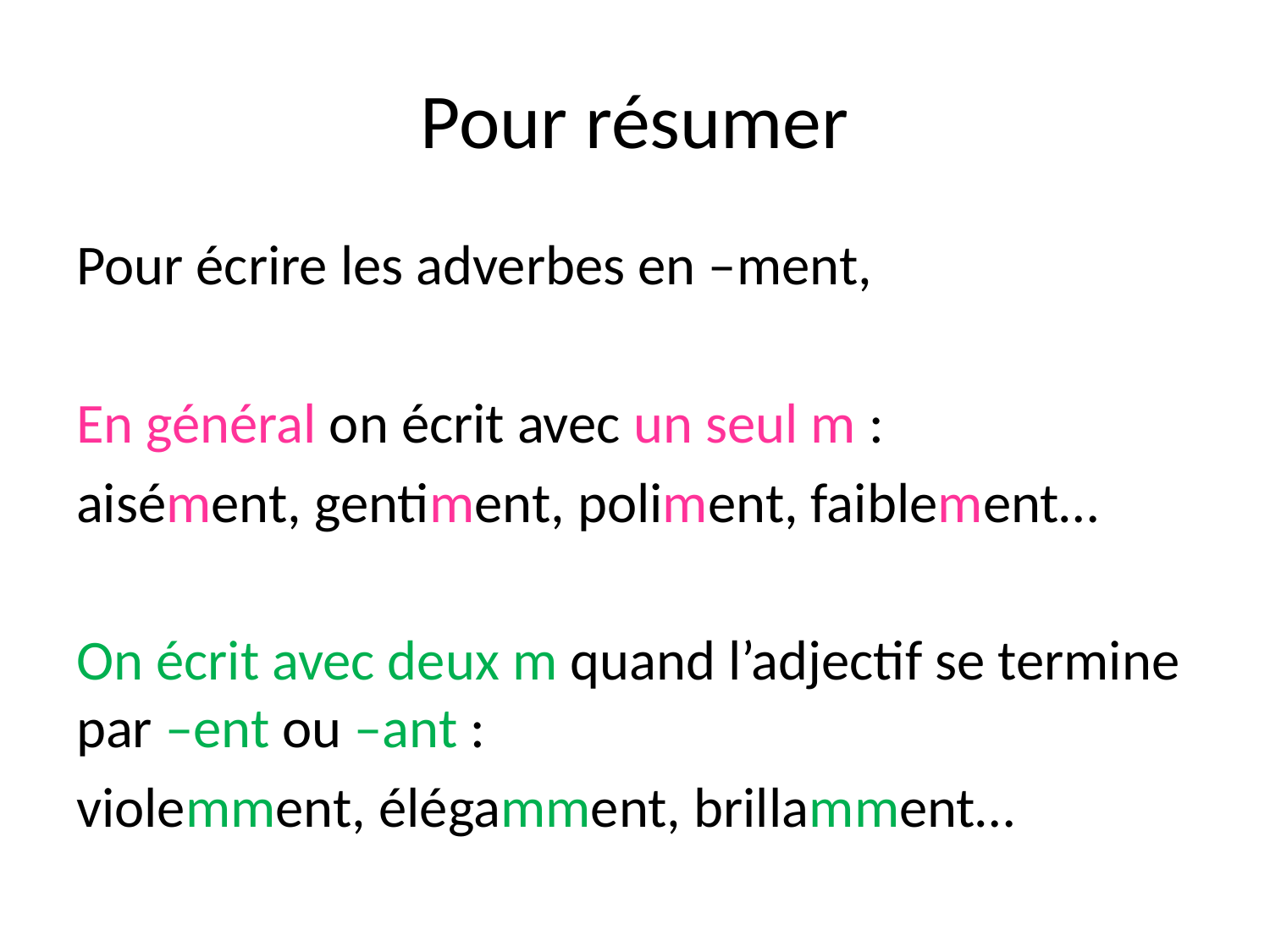

# Pour résumer
Pour écrire les adverbes en –ment,

En général on écrit avec un seul m :
aisément, gentiment, poliment, faiblement…

On écrit avec deux m quand l’adjectif se termine par –ent ou –ant :
violemment, élégamment, brillamment…